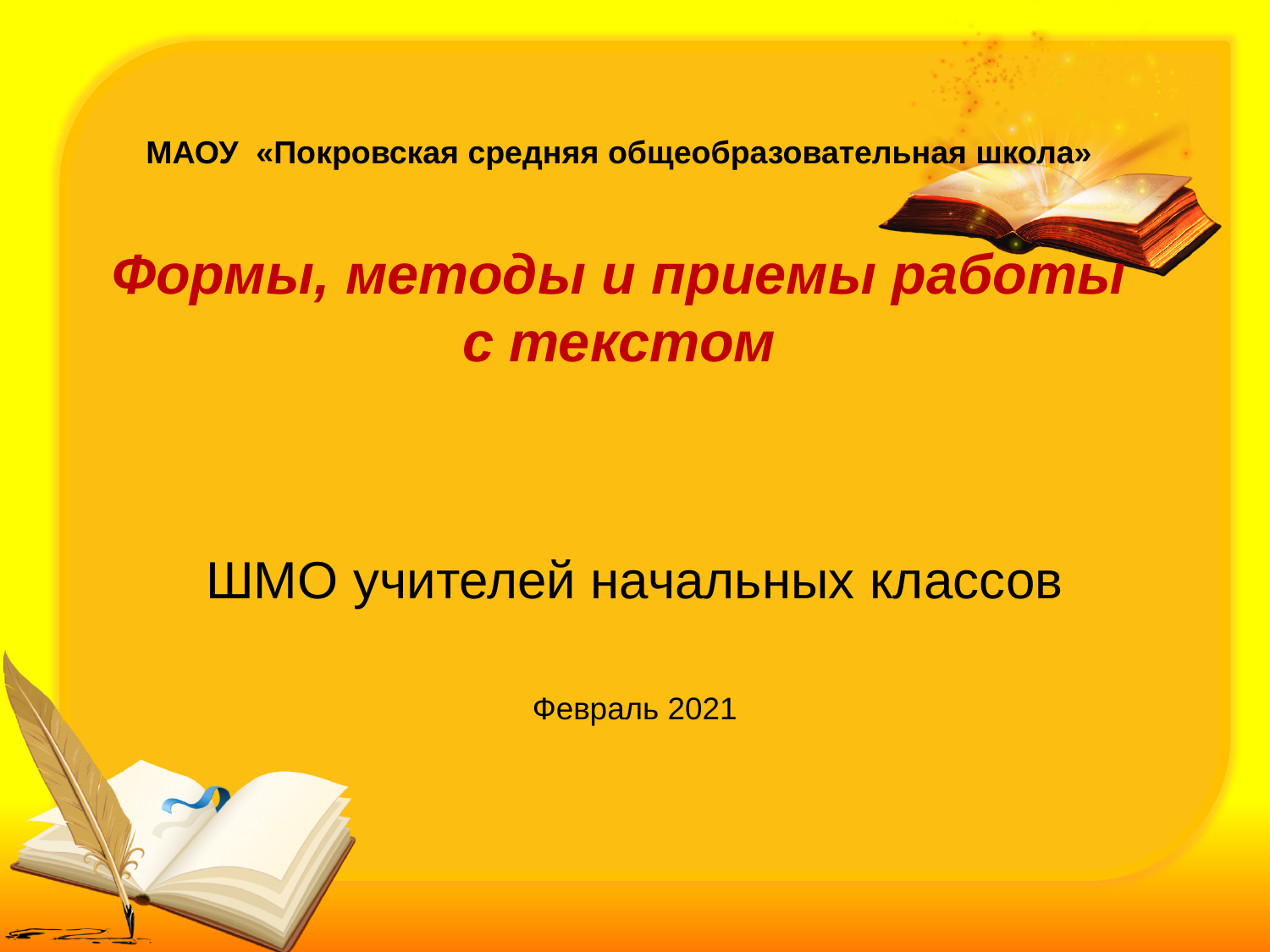

# МАОУ  «Покровская средняя общеобразовательная школа» Формы, методы и приемы работы с текстом
ШМО учителей начальных классов

Февраль 2021